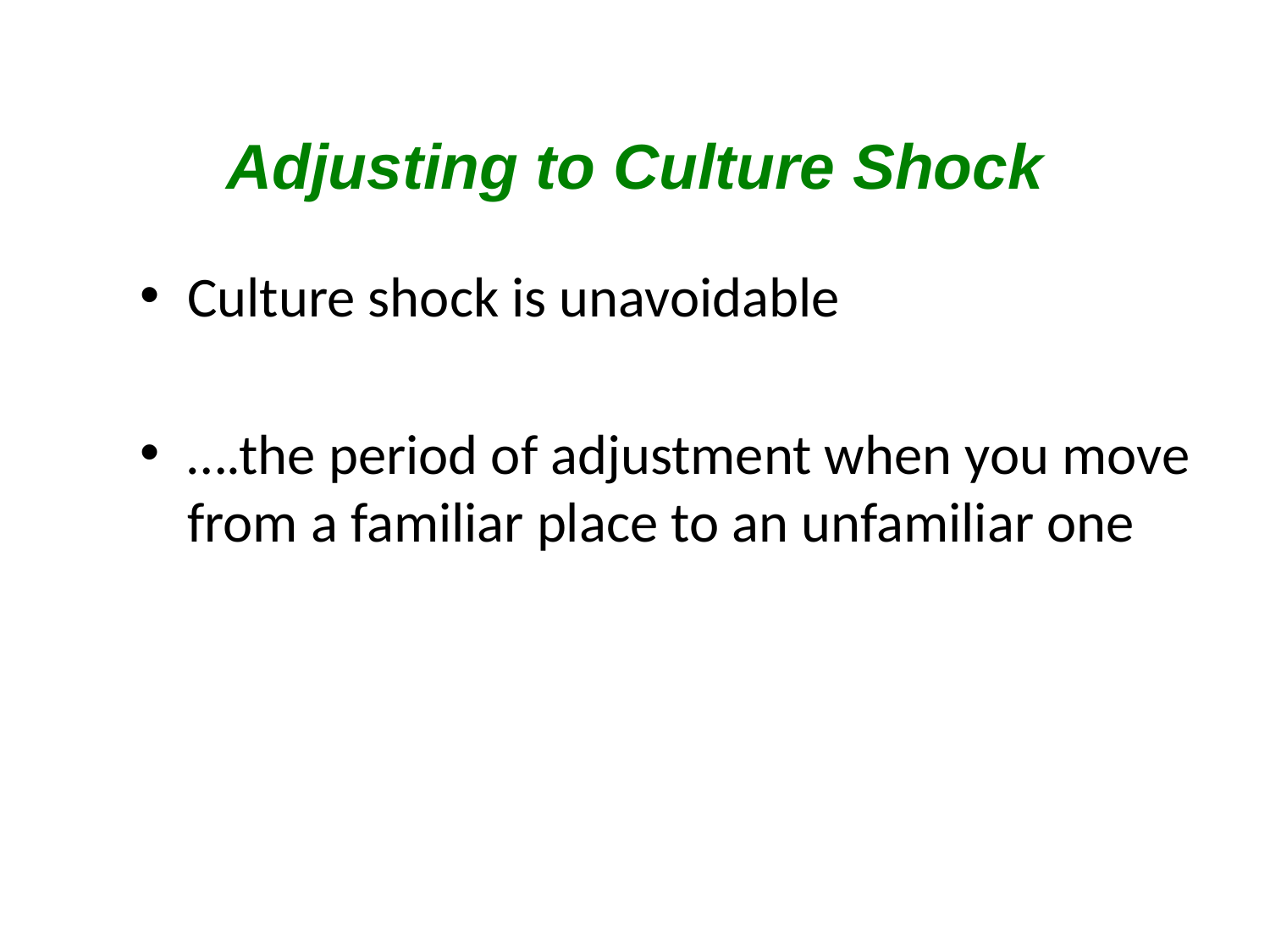

Adjusting to Culture Shock
Culture shock is unavoidable

….the period of adjustment when you move from a familiar place to an unfamiliar one